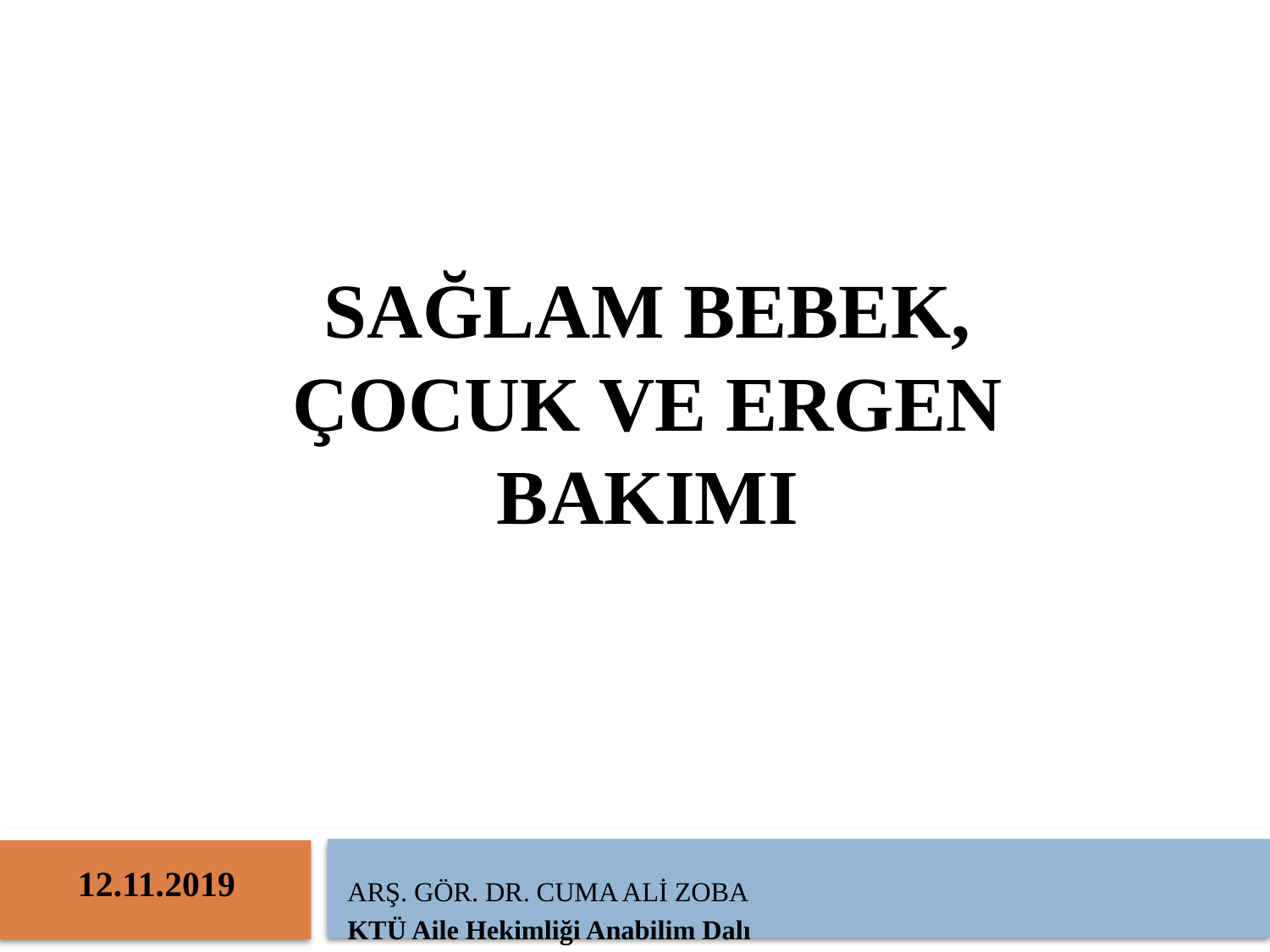

# SAĞLAM BEBEK, ÇOCUK VE ERGEN BAKIMI
12.11.2019
ARŞ. GÖR. DR. CUMA ALİ ZOBA
KTÜ Aile Hekimliği Anabilim Dalı